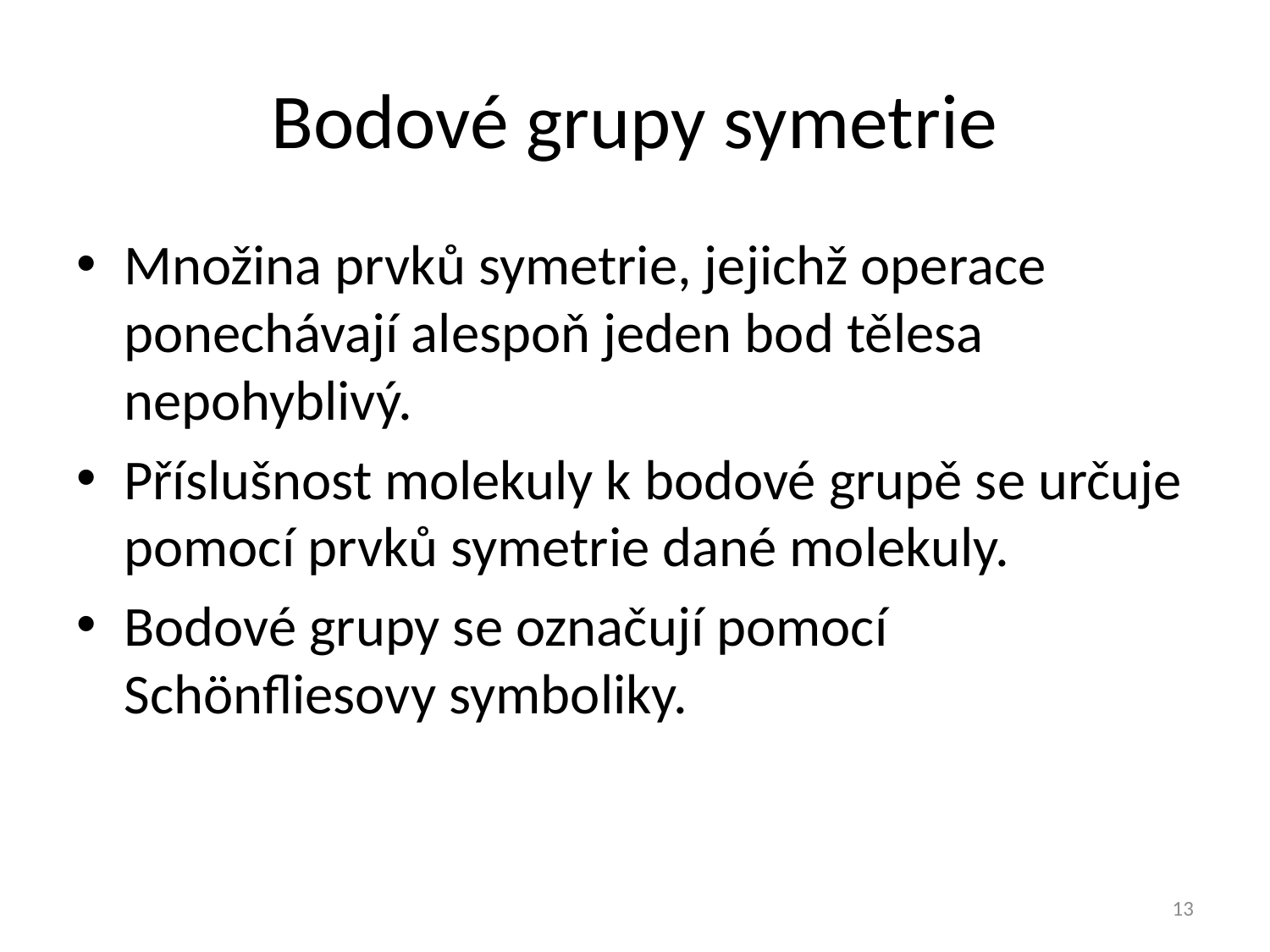

# Bodové grupy symetrie
Množina prvků symetrie, jejichž operace ponechávají alespoň jeden bod tělesa nepohyblivý.
Příslušnost molekuly k bodové grupě se určuje pomocí prvků symetrie dané molekuly.
Bodové grupy se označují pomocí Schönfliesovy symboliky.
13